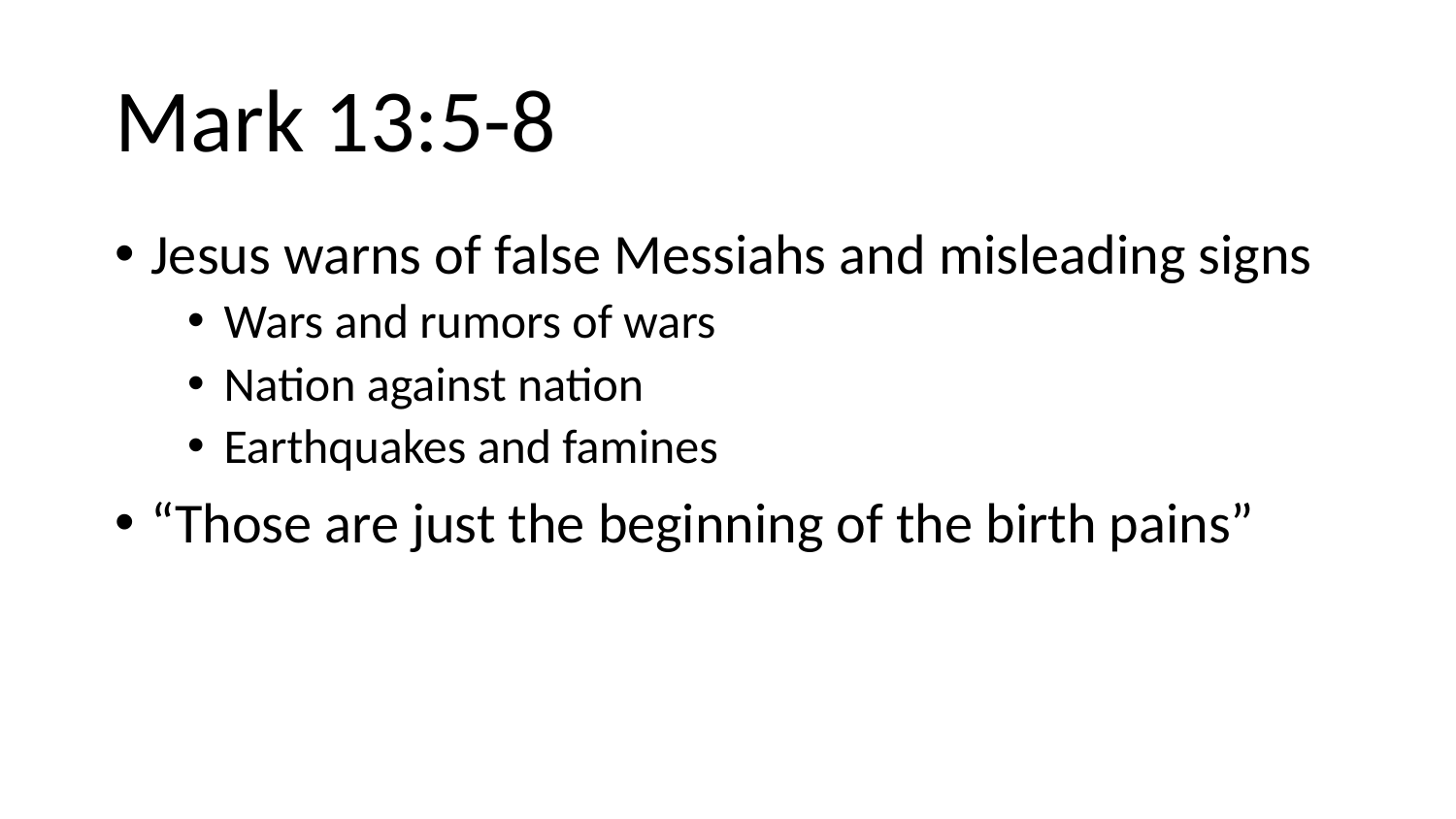

# Mark 13:5-8
Jesus warns of false Messiahs and misleading signs
Wars and rumors of wars
Nation against nation
Earthquakes and famines
“Those are just the beginning of the birth pains”